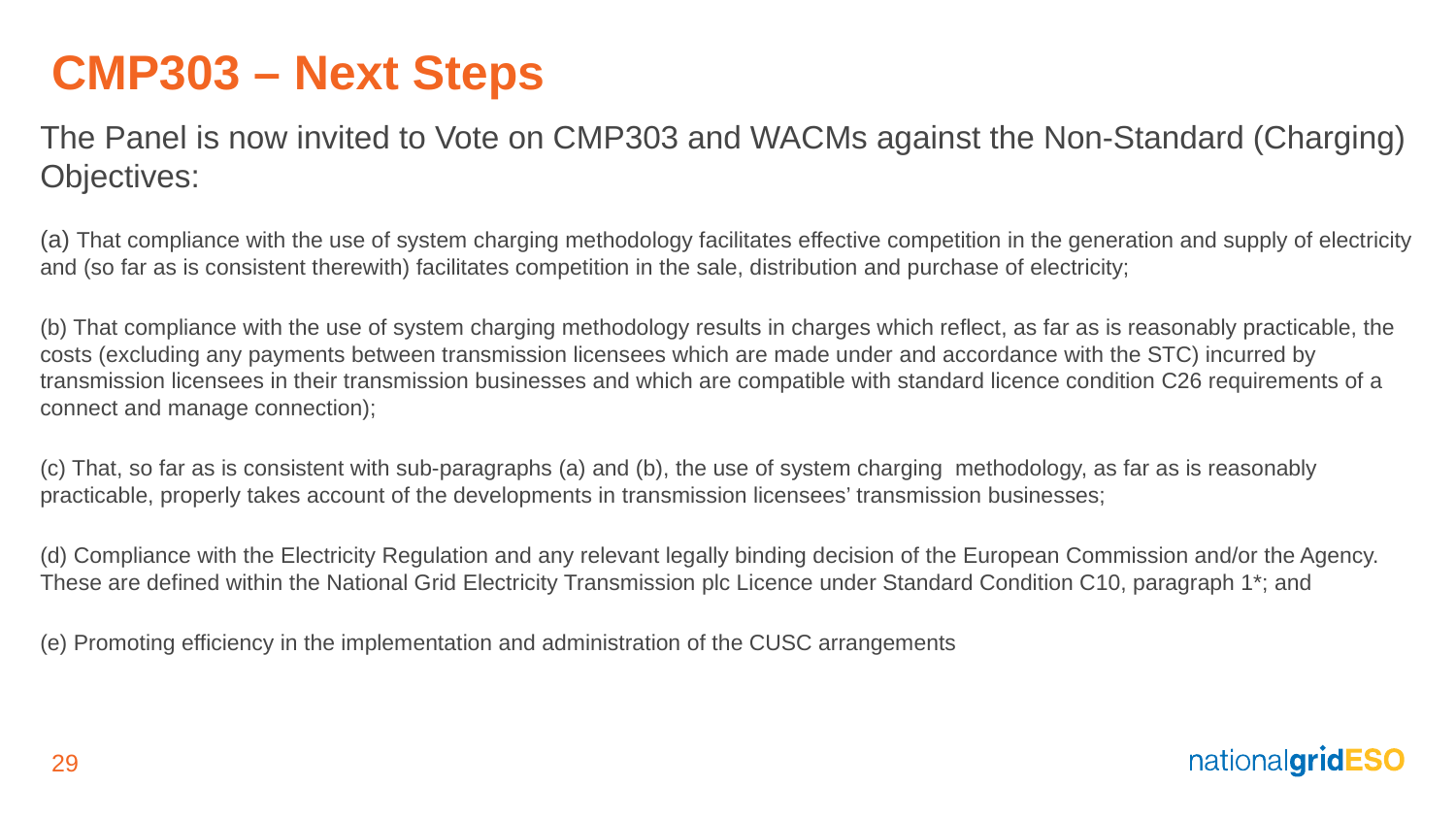

# CMP303 – Next Steps
The Panel is now invited to Vote on CMP303 and WACMs against the Non-Standard (Charging) Objectives:

(a) That compliance with the use of system charging methodology facilitates effective competition in the generation and supply of electricity and (so far as is consistent therewith) facilitates competition in the sale, distribution and purchase of electricity;

(b) That compliance with the use of system charging methodology results in charges which reflect, as far as is reasonably practicable, the costs (excluding any payments between transmission licensees which are made under and accordance with the STC) incurred by transmission licensees in their transmission businesses and which are compatible with standard licence condition C26 requirements of a connect and manage connection);

(c) That, so far as is consistent with sub-paragraphs (a) and (b), the use of system charging  methodology, as far as is reasonably practicable, properly takes account of the developments in transmission licensees’ transmission businesses;

(d) Compliance with the Electricity Regulation and any relevant legally binding decision of the European Commission and/or the Agency. These are defined within the National Grid Electricity Transmission plc Licence under Standard Condition C10, paragraph 1*; and

(e) Promoting efficiency in the implementation and administration of the CUSC arrangements